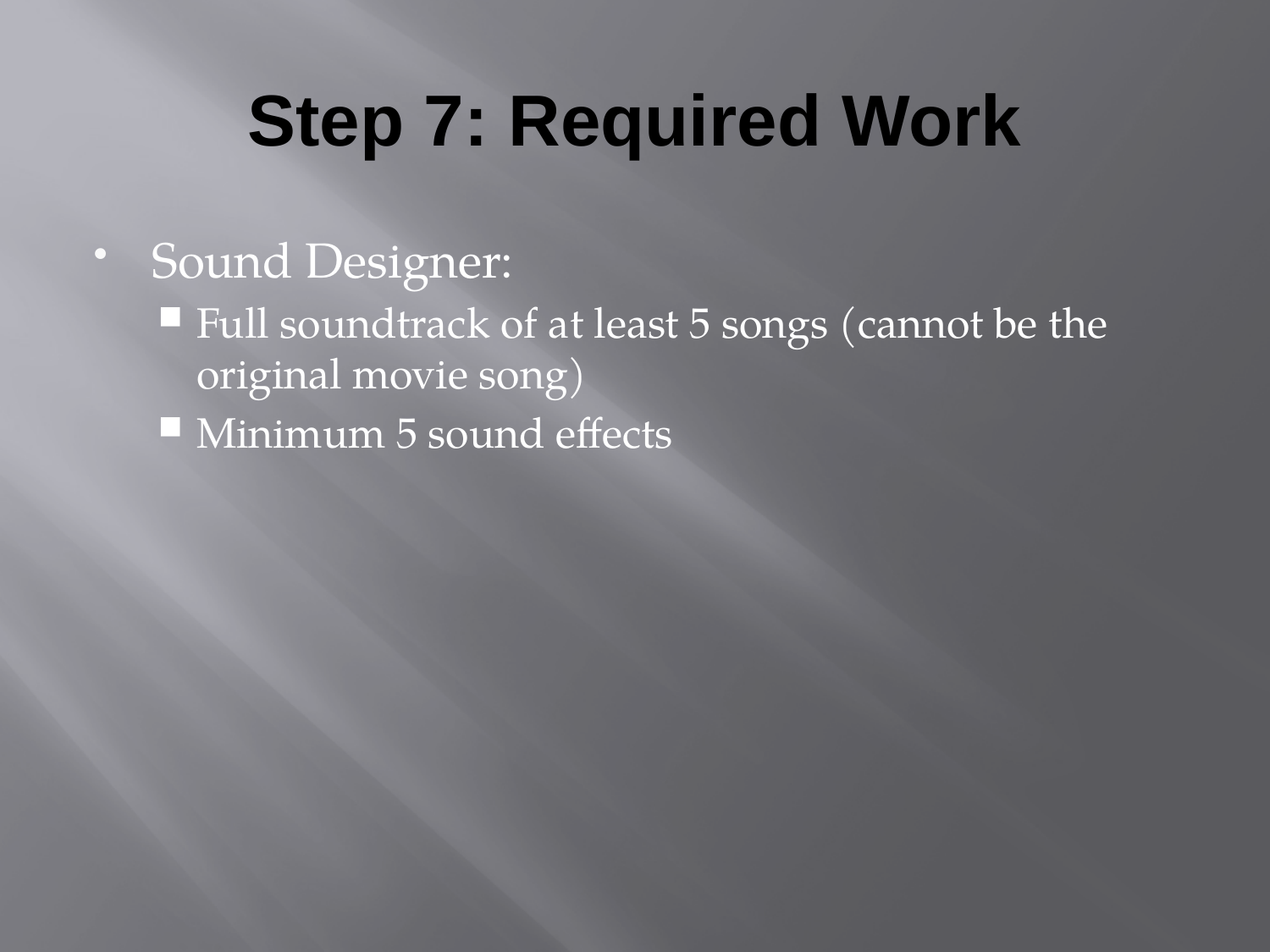

# Step 7: Required Work
Sound Designer:
Full soundtrack of at least 5 songs (cannot be the original movie song)
Minimum 5 sound effects